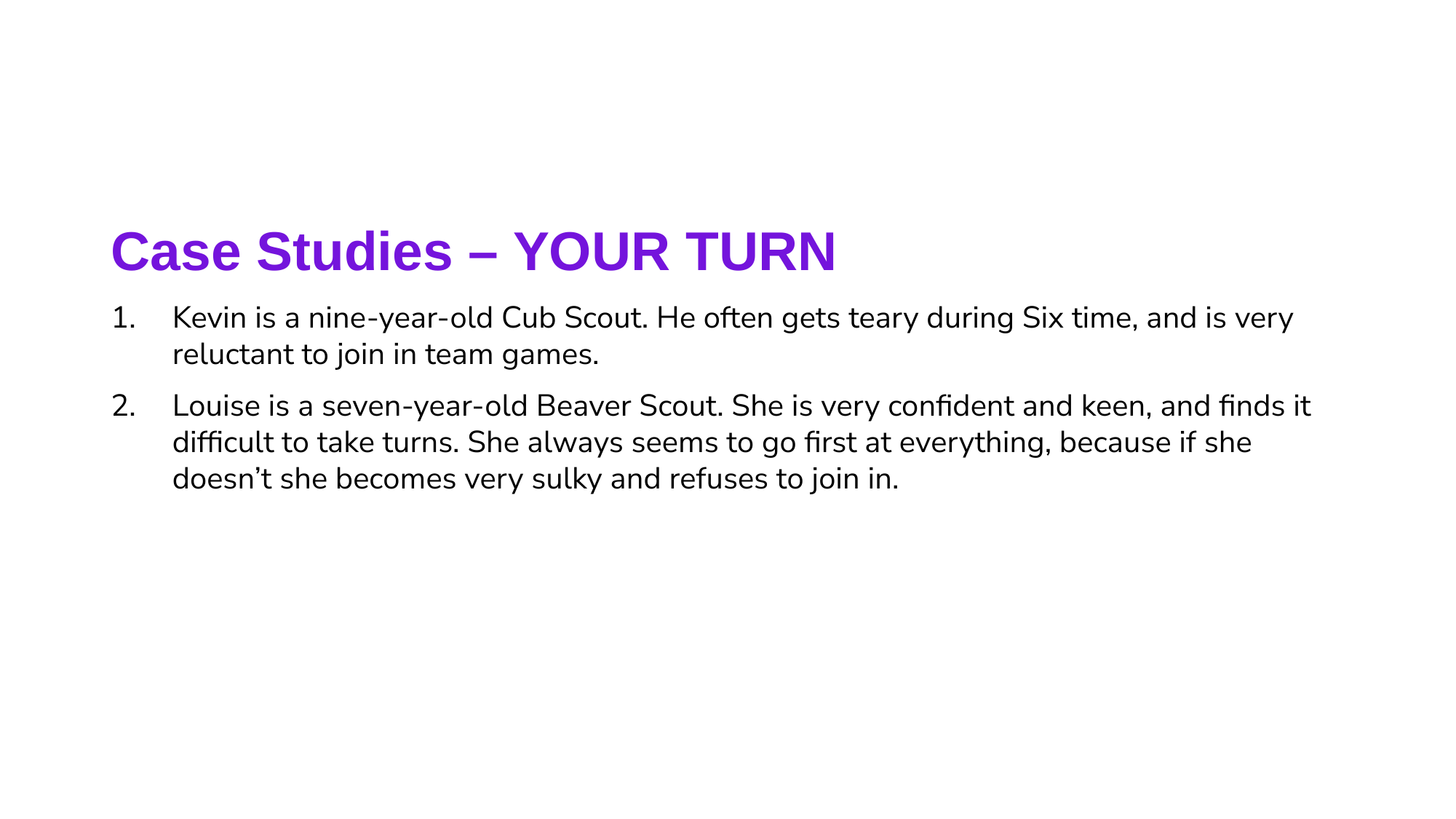

#
Case Studies – YOUR TURN
Kevin is a nine-year-old Cub Scout. He often gets teary during Six time, and is very reluctant to join in team games.
Louise is a seven-year-old Beaver Scout. She is very confident and keen, and finds it difficult to take turns. She always seems to go first at everything, because if she doesn’t she becomes very sulky and refuses to join in.